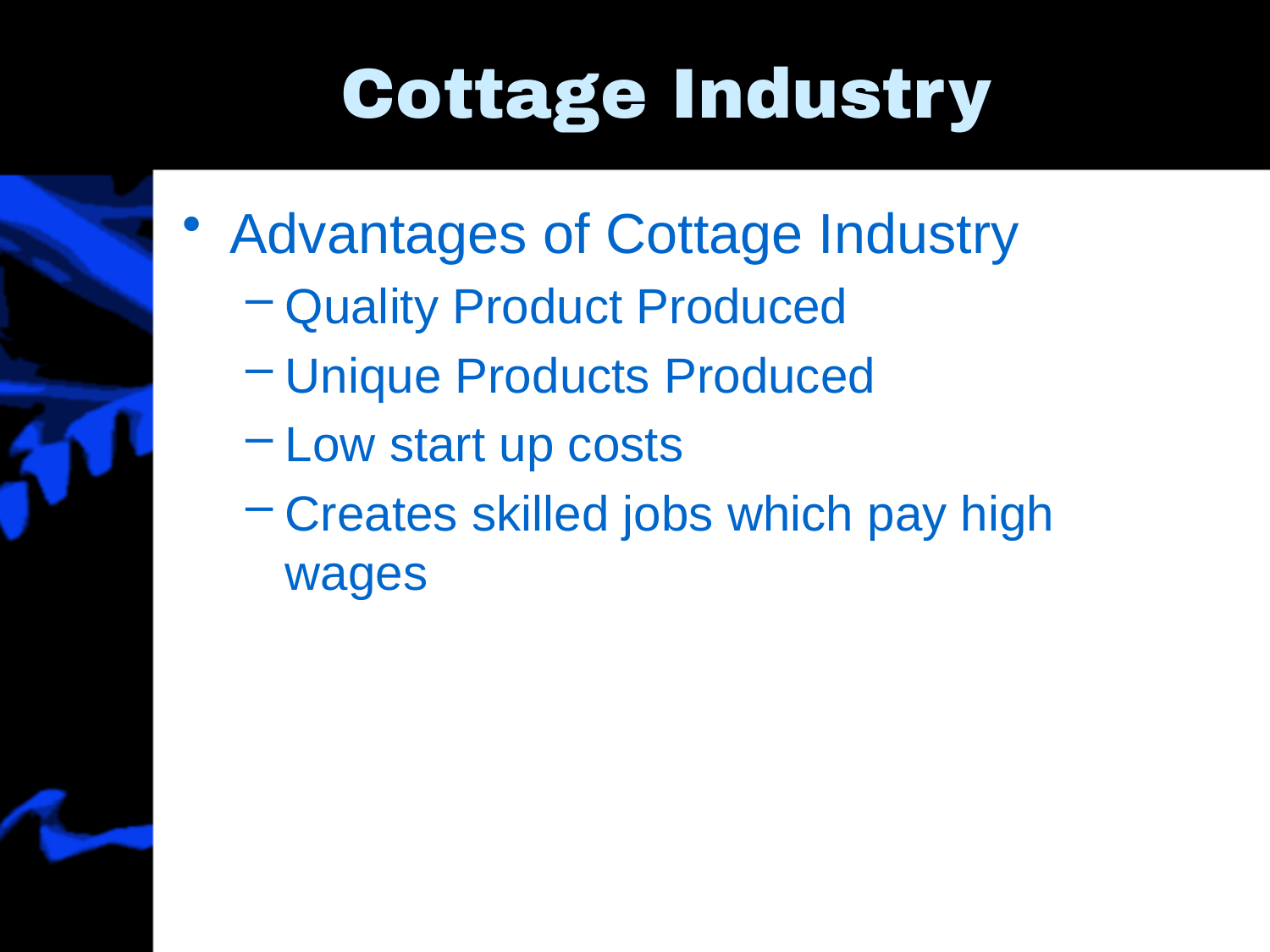

# Cottage Industry
Advantages of Cottage Industry
Quality Product Produced
Unique Products Produced
Low start up costs
Creates skilled jobs which pay high wages